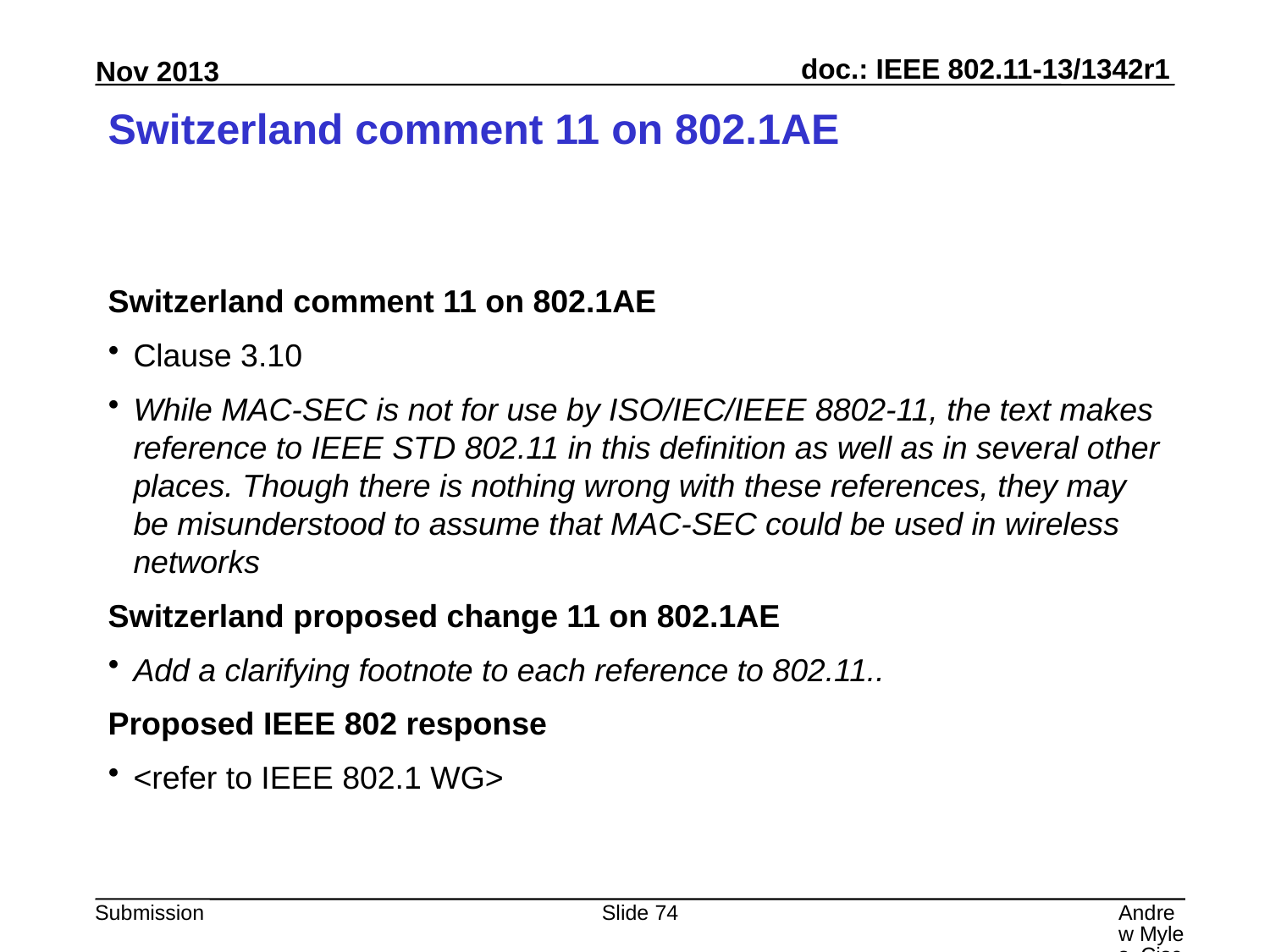

# Switzerland comment 11 on 802.1AE
Switzerland comment 11 on 802.1AE
Clause 3.10
While MAC-SEC is not for use by ISO/IEC/IEEE 8802-11, the text makes reference to IEEE STD 802.11 in this definition as well as in several other places. Though there is nothing wrong with these references, they may be misunderstood to assume that MAC-SEC could be used in wireless networks
Switzerland proposed change 11 on 802.1AE
Add a clarifying footnote to each reference to 802.11..
Proposed IEEE 802 response
<refer to IEEE 802.1 WG>
Slide 74
Andrew Myles, Cisco